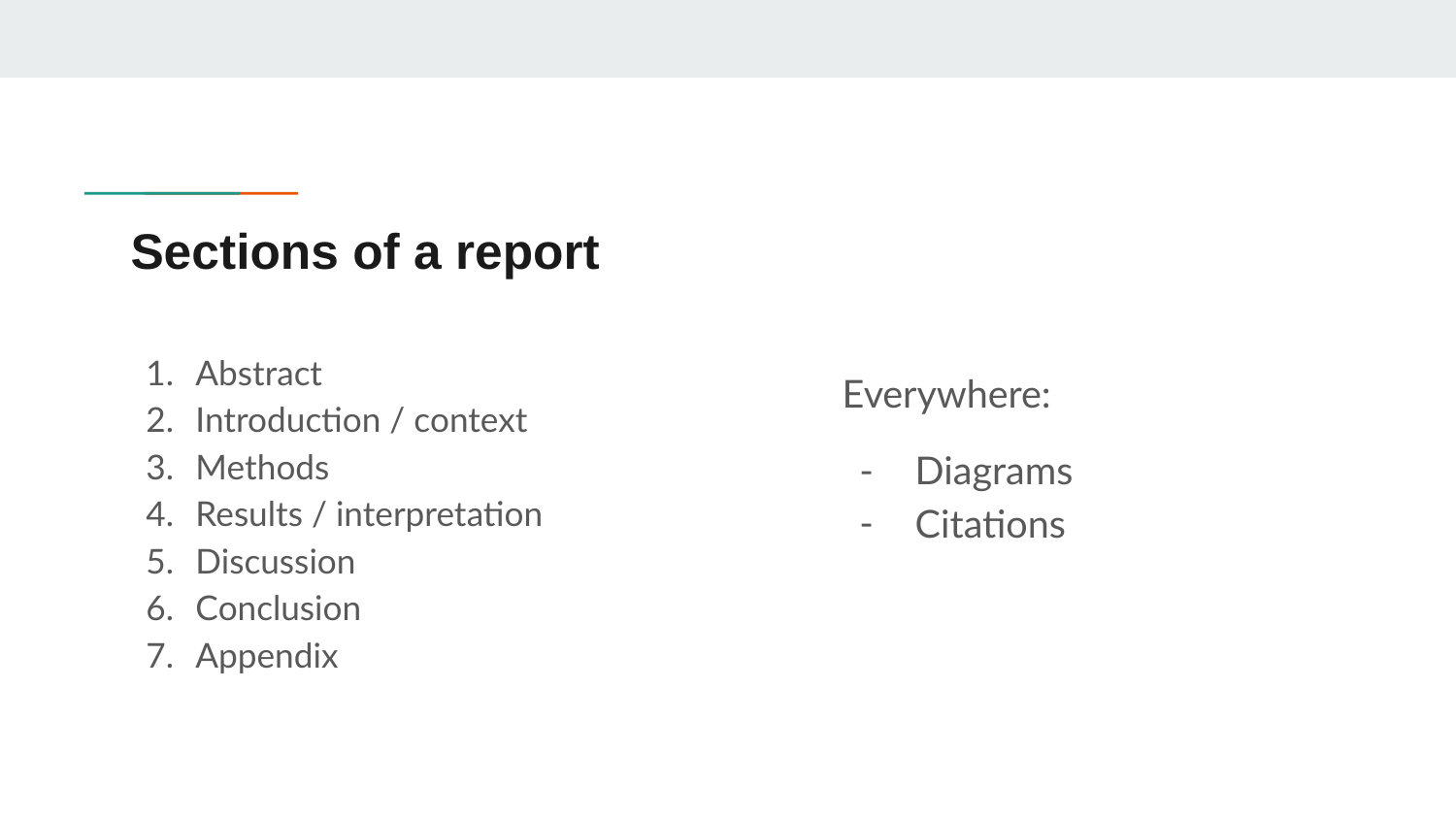

# Sections of a report
Abstract
Introduction / context
Methods
Results / interpretation
Discussion
Conclusion
Appendix
Everywhere:
Diagrams
Citations